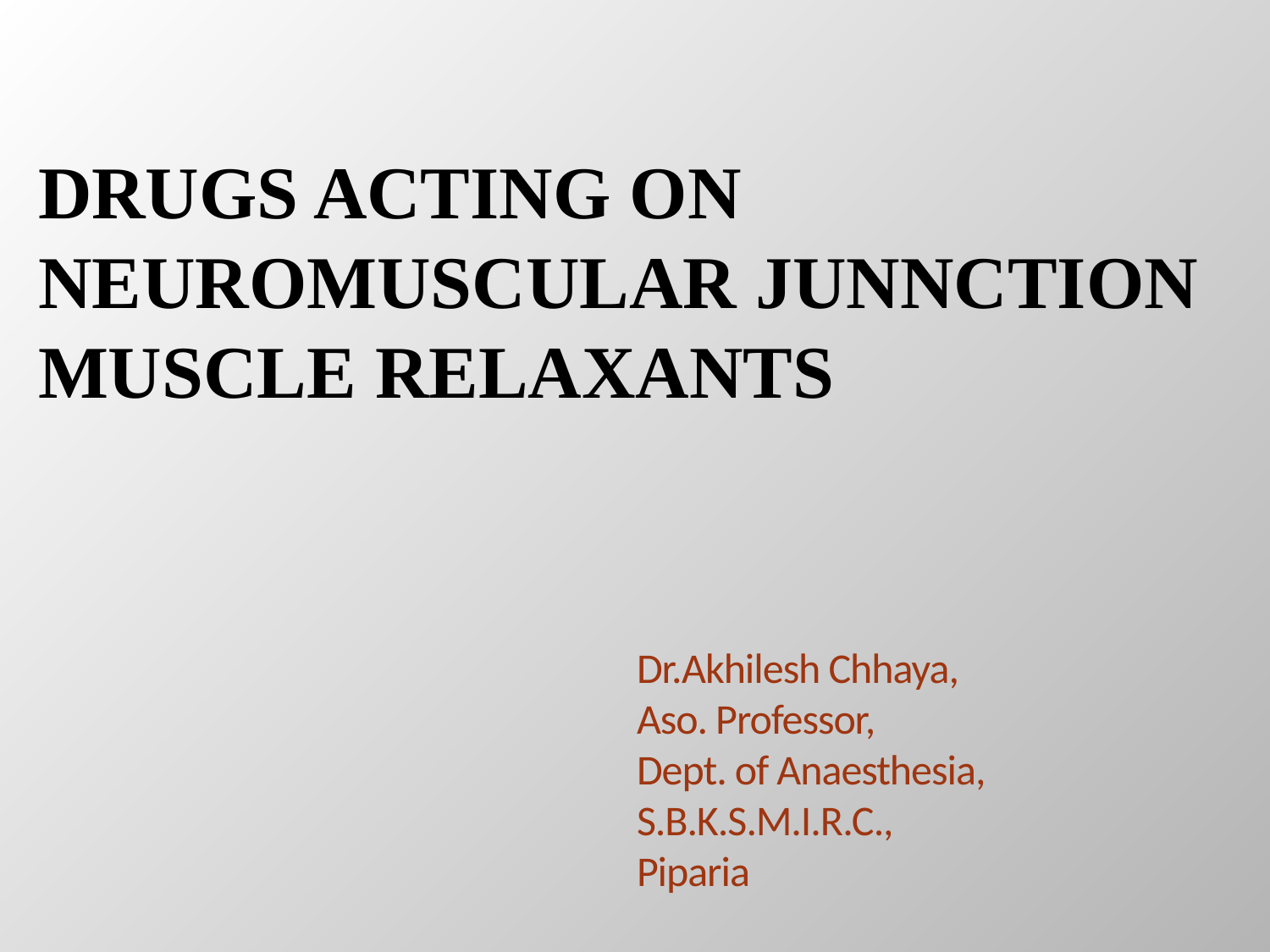

# Drugs Acting on Neuromuscular Junnction Muscle Relaxants
Dr.Akhilesh Chhaya,
Aso. Professor,
Dept. of Anaesthesia,
S.B.K.S.M.I.R.C.,
Piparia